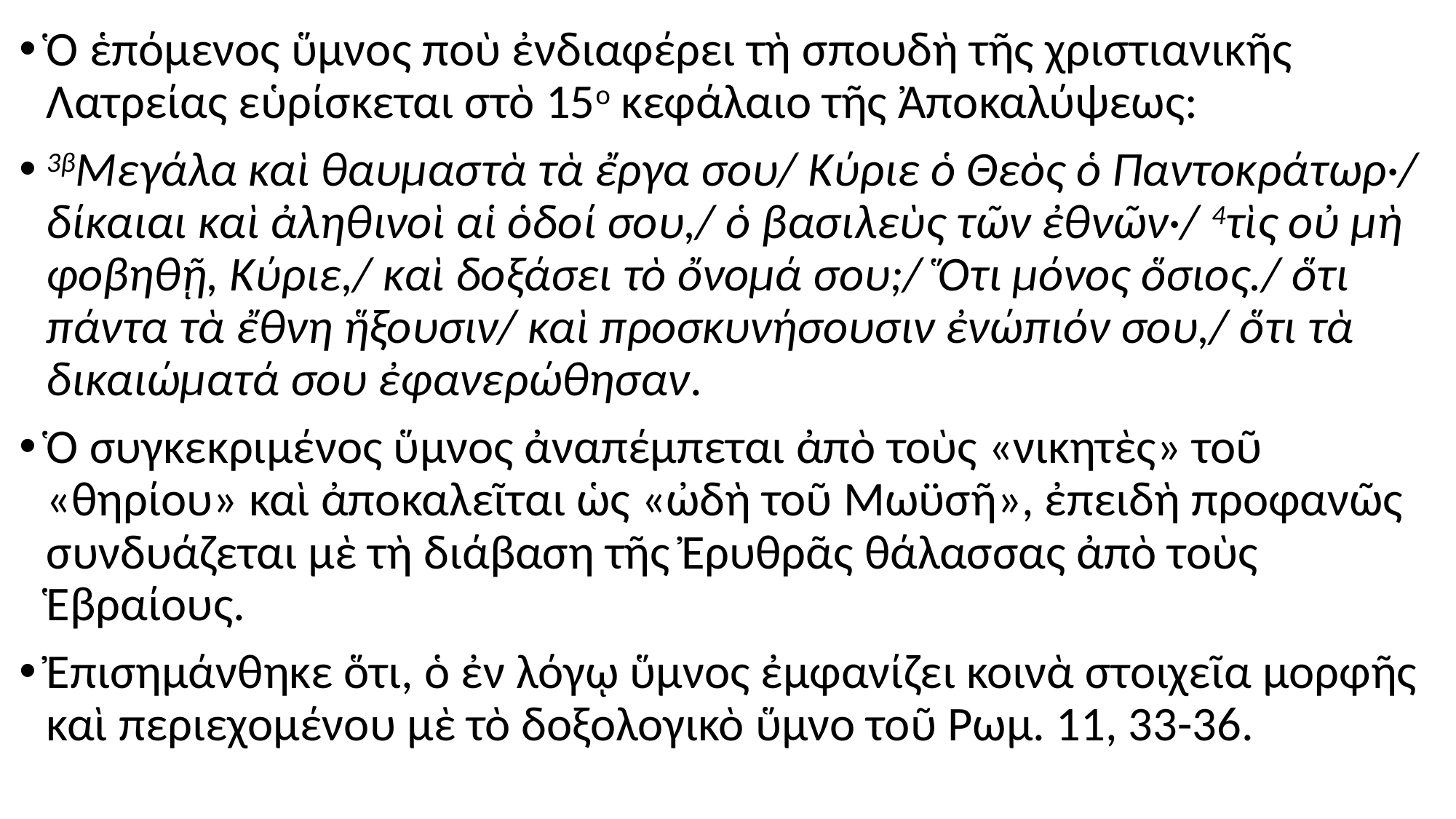

#
Ὁ ἑπόμενος ὕμνος ποὺ ἐνδιαφέρει τὴ σπουδὴ τῆς χριστιανικῆς Λατρείας εὑρίσκεται στὸ 15ο κεφάλαιο τῆς Ἀποκαλύψεως:
3βΜεγάλα καὶ θαυμαστὰ τὰ ἔργα σου/ Κύριε ὁ Θεὸς ὁ Παντοκράτωρ·/ δίκαιαι καὶ ἀληθινοὶ αἱ ὁδοί σου,/ ὁ βασιλεὺς τῶν ἐθνῶν·/ 4τὶς οὐ μὴ φοβηθῇ, Κύριε,/ καὶ δοξάσει τὸ ὄνομά σου;/ Ὅτι μόνος ὅσιος./ ὅτι πάντα τὰ ἔθνη ἥξουσιν/ καὶ προσκυνήσουσιν ἐνώπιόν σου,/ ὅτι τὰ δικαιώματά σου ἐφανερώθησαν.
Ὁ συγκεκριμένος ὕμνος ἀναπέμπεται ἀπὸ τοὺς «νικητὲς» τοῦ «θηρίου» καὶ ἀποκαλεῖται ὡς «ὠδὴ τοῦ Μωϋσῆ», ἐπειδὴ προφανῶς συνδυάζεται μὲ τὴ διάβαση τῆς Ἐρυθρᾶς θάλασσας ἀπὸ τοὺς Ἑβραίους.
Ἐπισημάνθηκε ὅτι, ὁ ἐν λόγῳ ὕμνος ἐμφανίζει κοινὰ στοιχεῖα μορφῆς καὶ περιεχομένου μὲ τὸ δοξολογικὸ ὕμνο τοῦ Ρωμ. 11, 33-36.